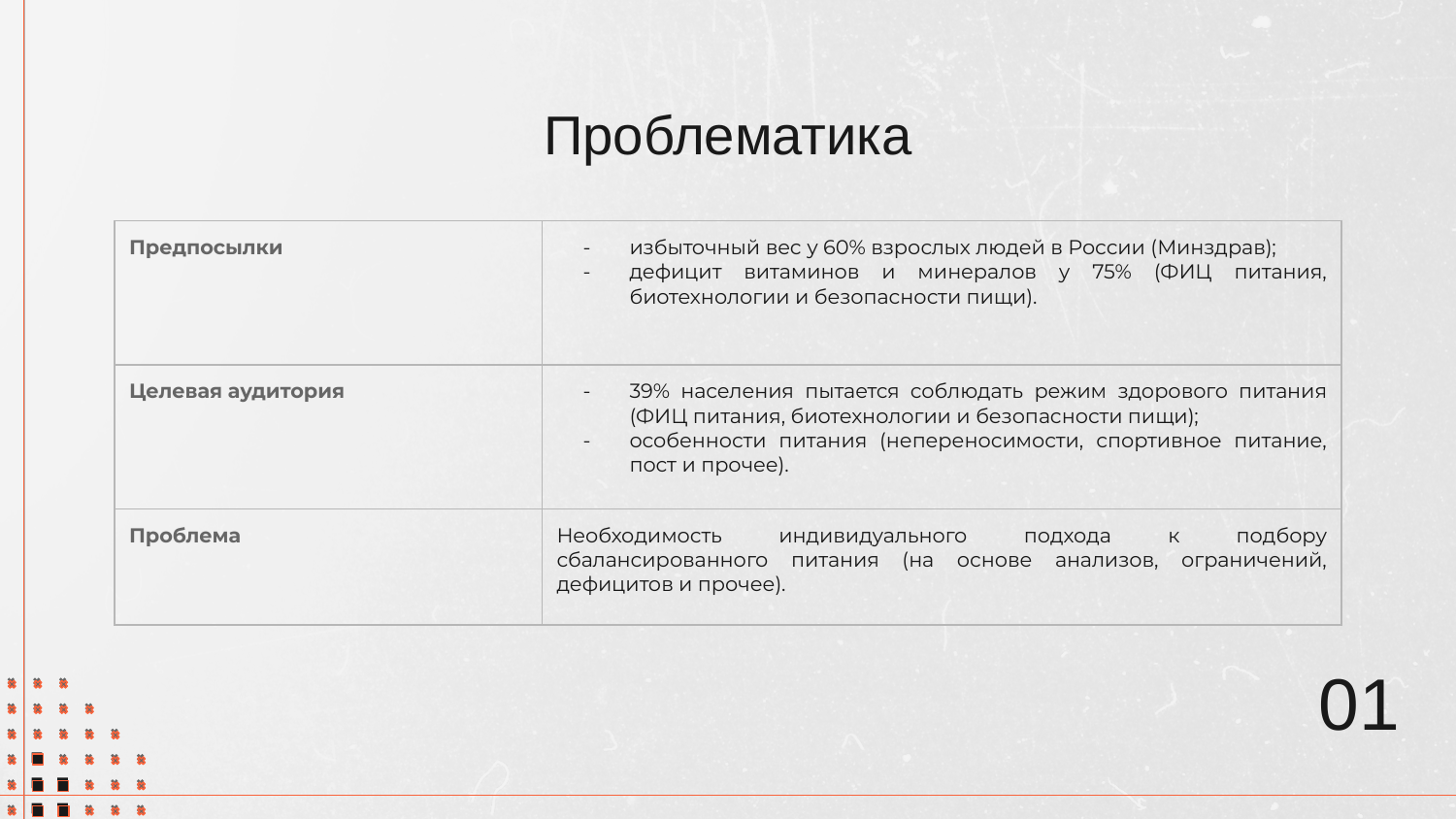

# Проблематика
| Предпосылки | избыточный вес у 60% взрослых людей в России (Минздрав); дефицит витаминов и минералов у 75% (ФИЦ питания, биотехнологии и безопасности пищи). |
| --- | --- |
| Целевая аудитория | 39% населения пытается соблюдать режим здорового питания (ФИЦ питания, биотехнологии и безопасности пищи); особенности питания (непереносимости, спортивное питание, пост и прочее). |
| Проблема | Необходимость индивидуального подхода к подбору сбалансированного питания (на основе анализов, ограничений, дефицитов и прочее). |
01